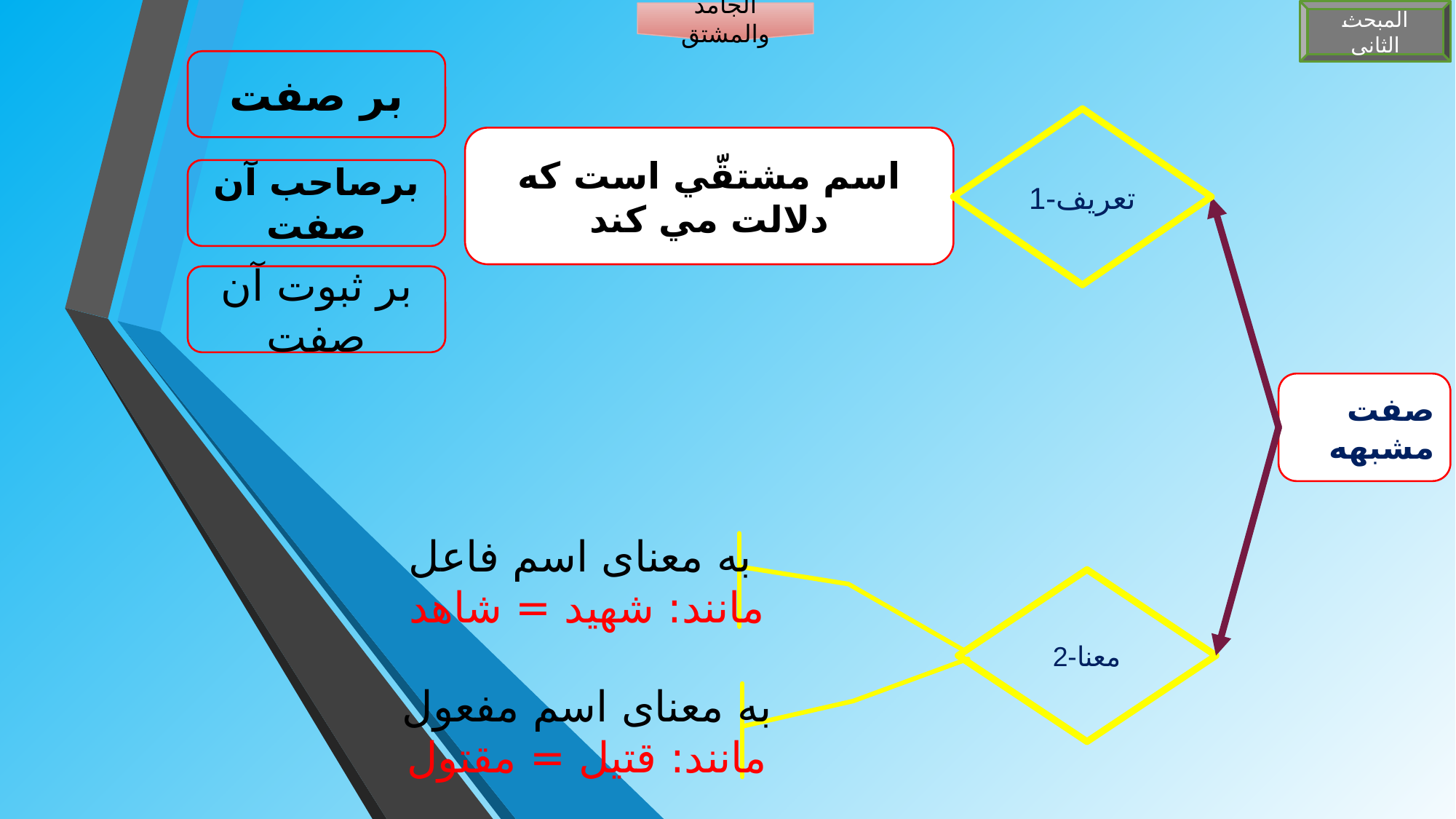

المبحث الثانی
الجامد والمشتق
بر صفت
1-تعریف
اسم مشتقّي است كه دلالت مي کند
برصاحب آن صفت
بر ثبوت آن صفت
صفت مشبهه
به معنای اسم فاعل
مانند: شهید = شاهد
2-معنا
به معنای اسم مفعول
مانند: قتیل = مقتول